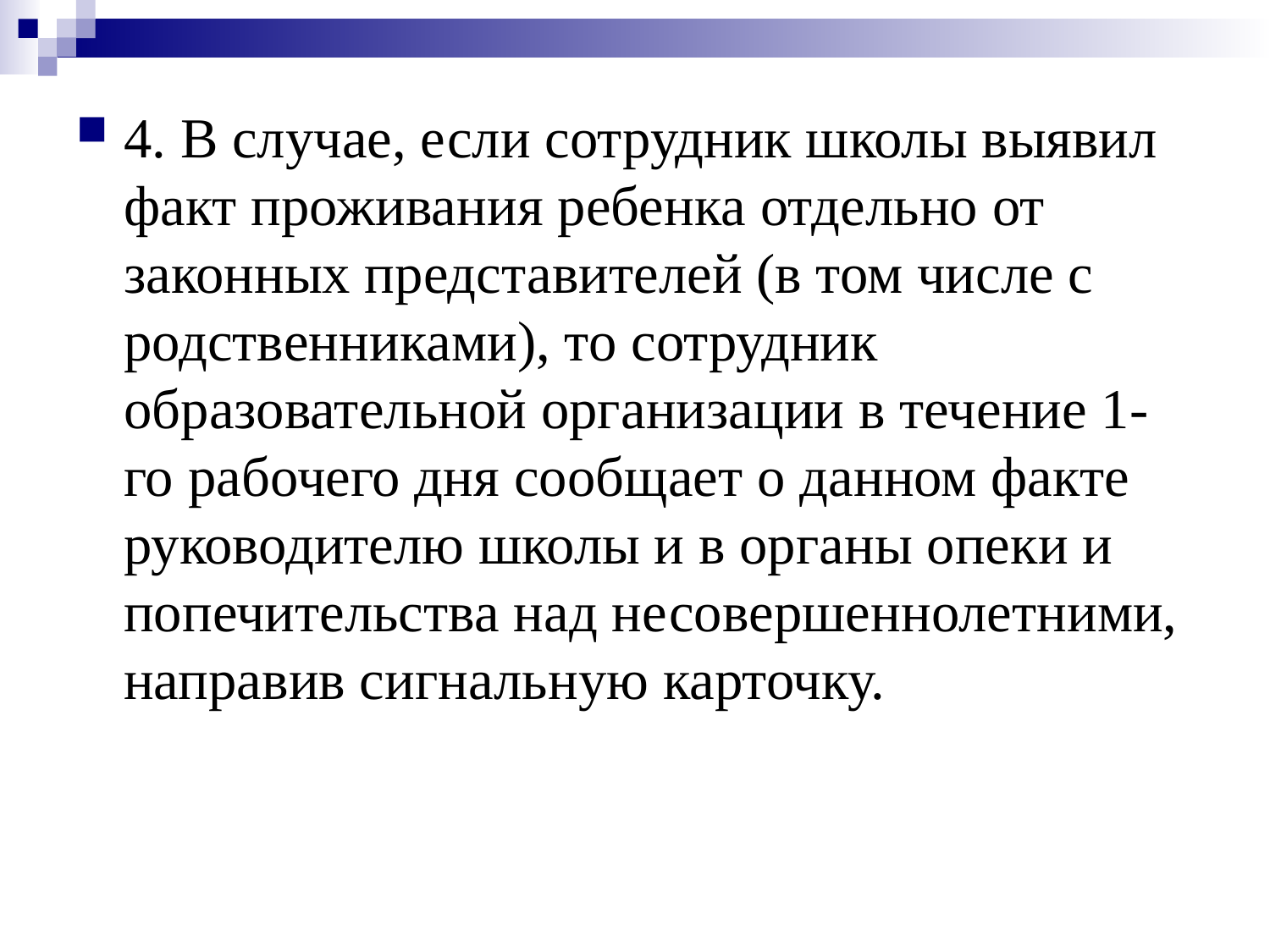

4. В случае, если сотрудник школы выявил факт проживания ребенка отдельно от законных представителей (в том числе с родственниками), то сотрудник образовательной организации в течение 1-го рабочего дня сообщает о данном факте руководителю школы и в органы опеки и попечительства над несовершеннолетними, направив сигнальную карточку.